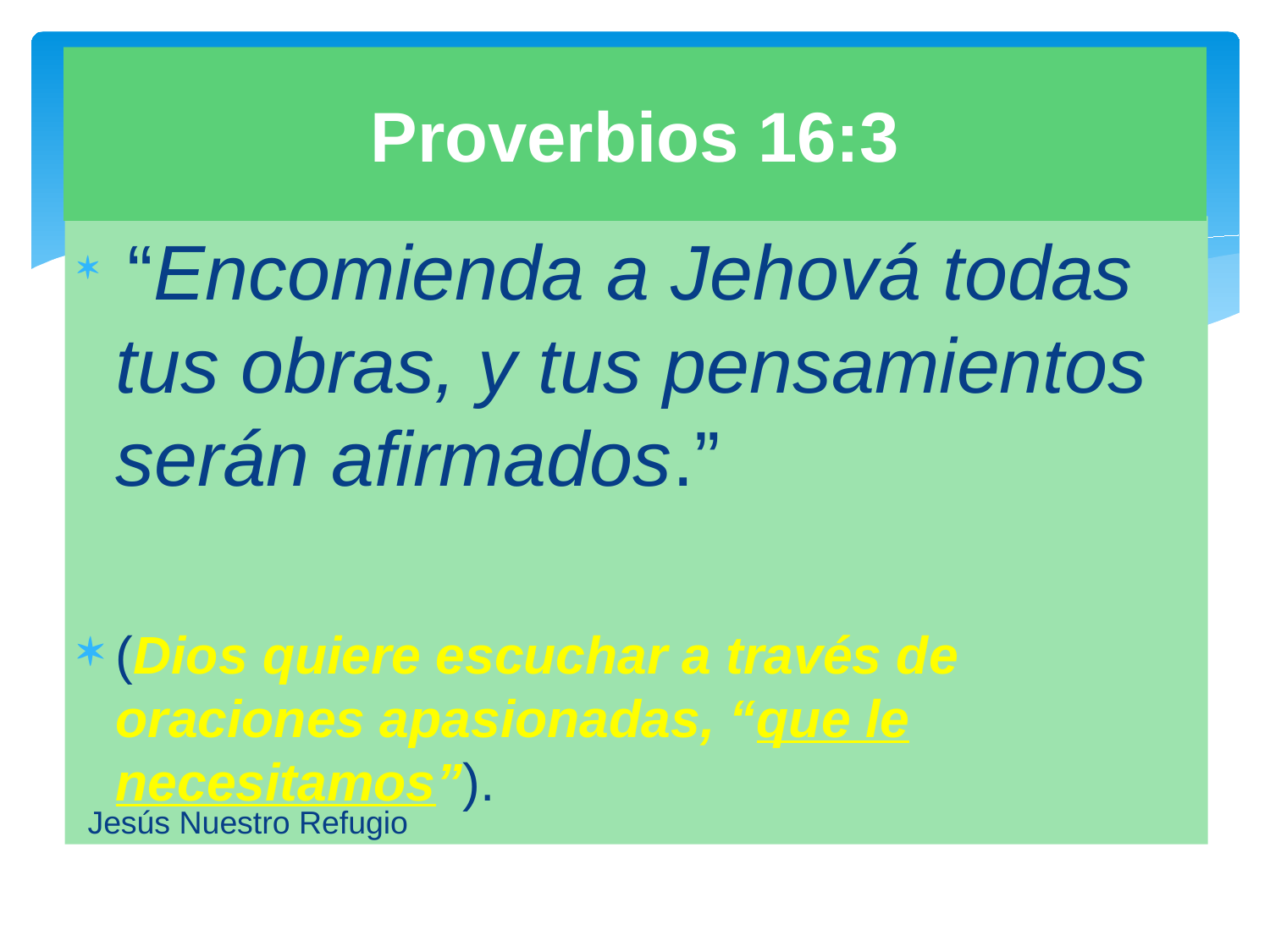

# Proverbios 16:3
 “Encomienda a Jehová todas tus obras, y tus pensamientos serán afirmados.”

(Dios quiere escuchar a través de oraciones apasionadas, “que le necesitamos”).

Jesús Nuestro Refugio